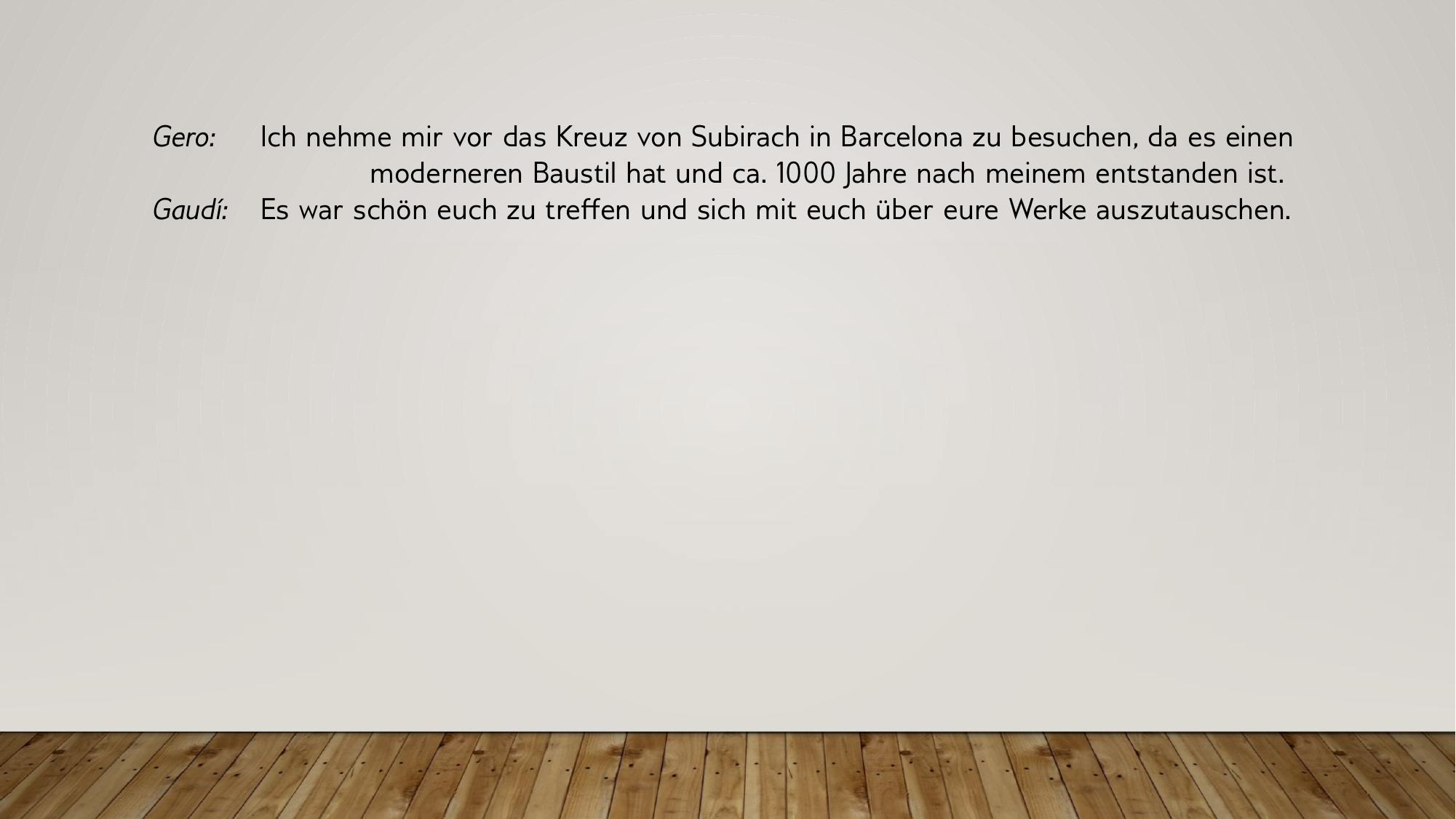

Gero: 	Ich nehme mir vor das Kreuz von Subirach in Barcelona zu besuchen, da es einen
		moderneren Baustil hat und ca. 1000 Jahre nach meinem entstanden ist.
Gaudí:  	Es war schön euch zu treffen und sich mit euch über eure Werke auszutauschen.